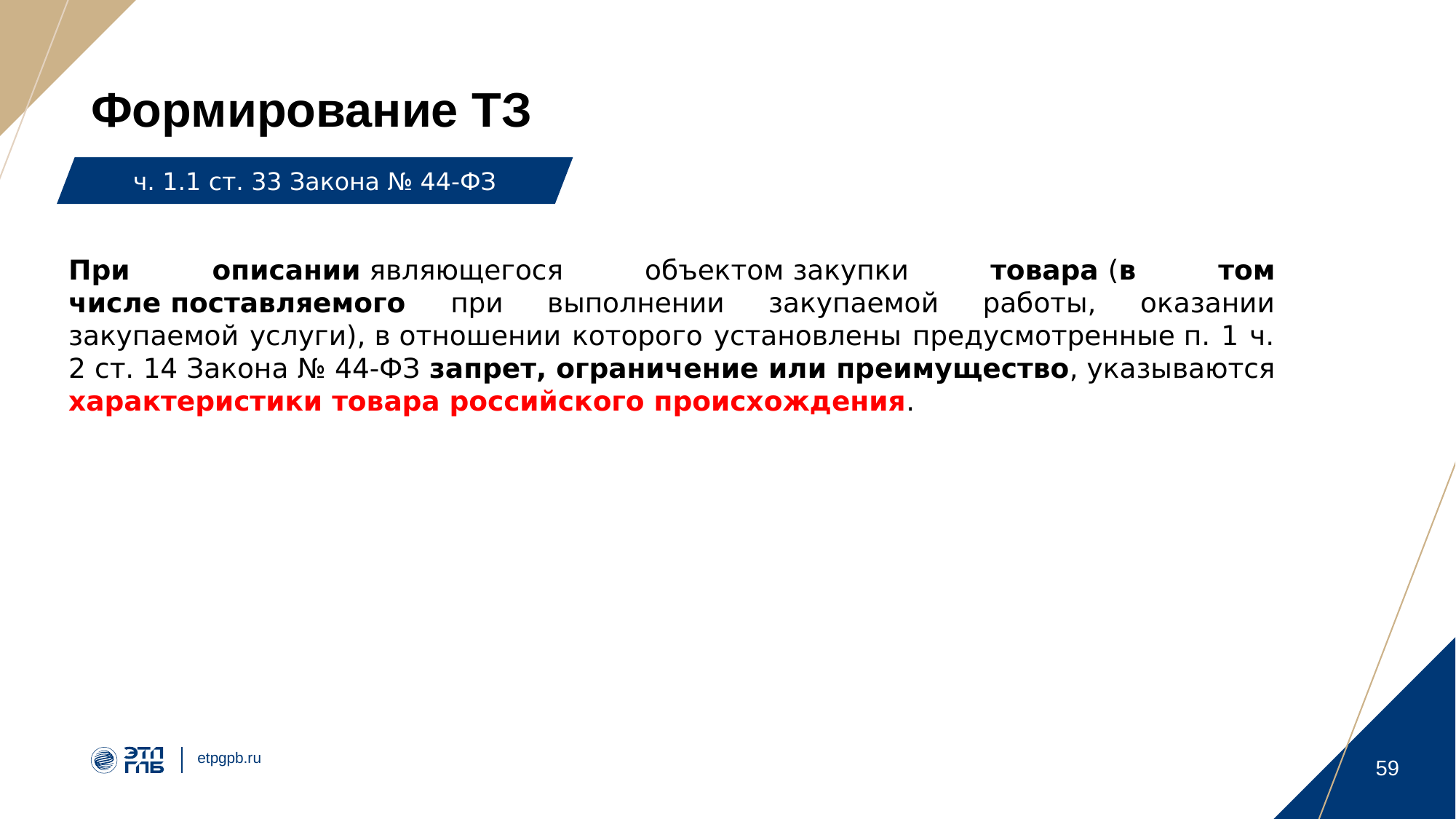

# Формирование ТЗ
ч. 1.1 ст. 33 Закона № 44-ФЗ

При описании являющегося объектом закупки товара (в том числе поставляемого при выполнении закупаемой работы, оказании закупаемой услуги), в отношении которого установлены предусмотренные п. 1 ч. 2 ст. 14 Закона № 44-ФЗ запрет, ограничение или преимущество, указываются характеристики товара российского происхождения.